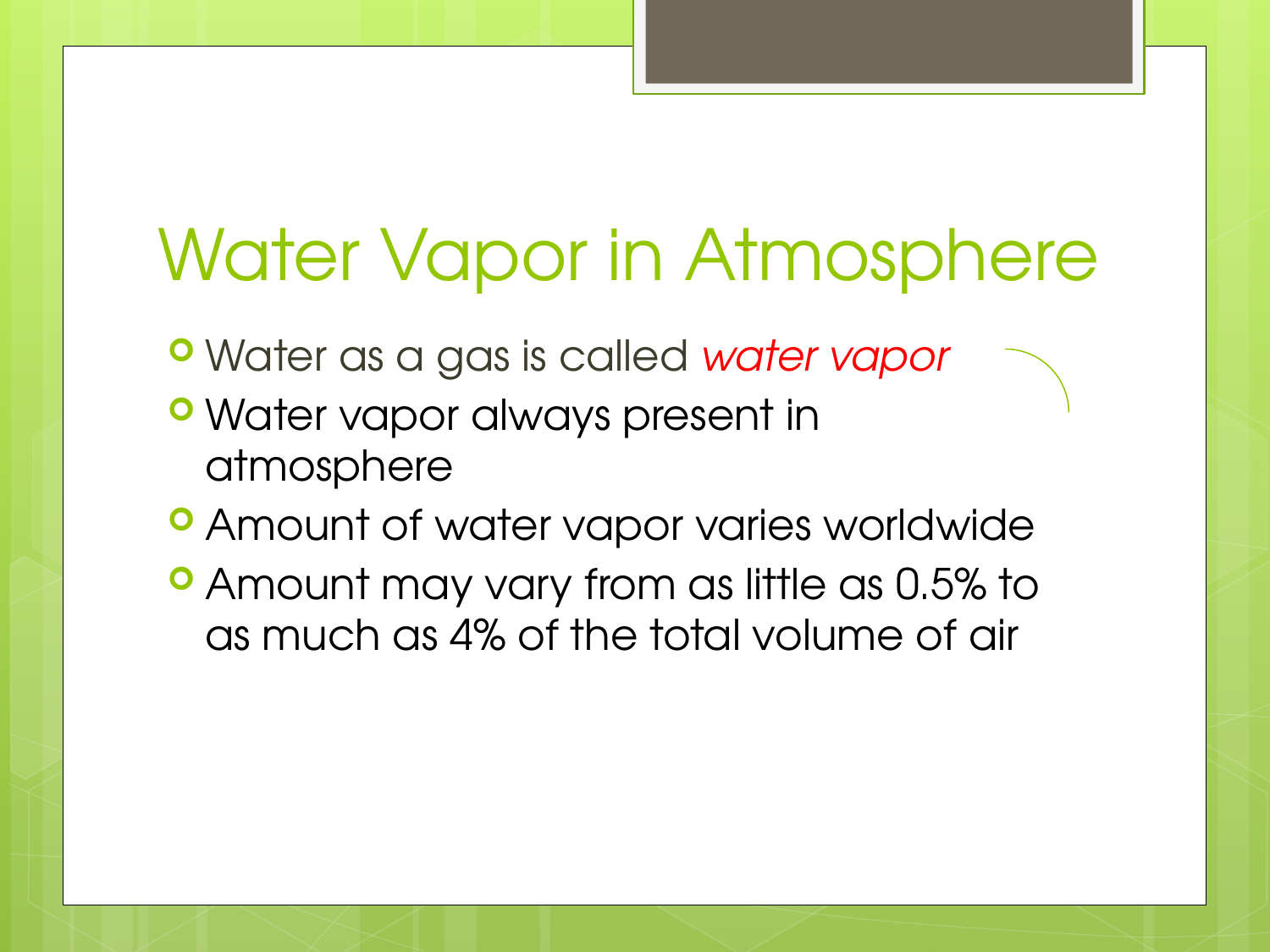

# Water Vapor in Atmosphere
Water as a gas is called water vapor
Water vapor always present in atmosphere
Amount of water vapor varies worldwide
Amount may vary from as little as 0.5% to as much as 4% of the total volume of air